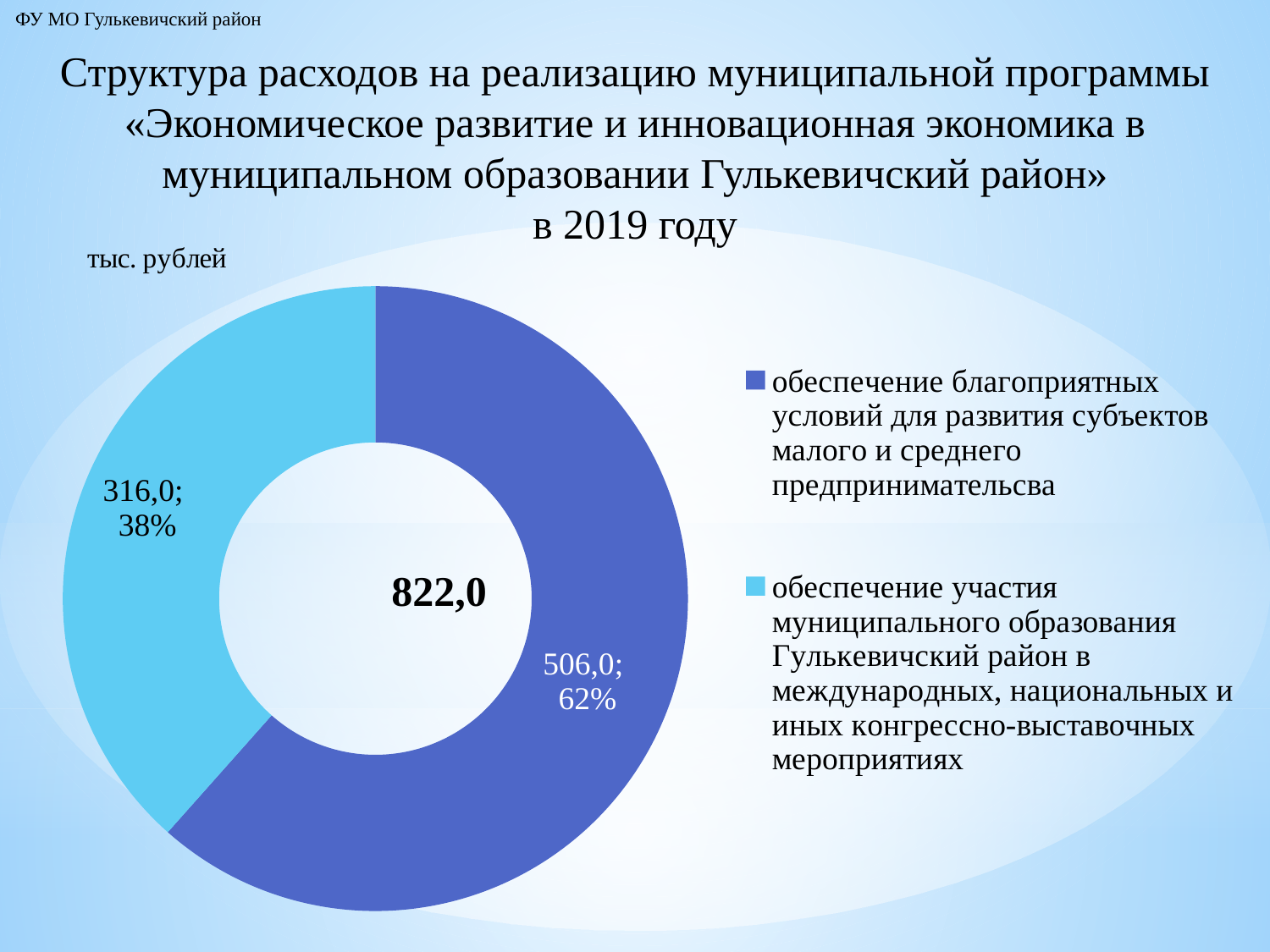

ФУ МО Гулькевичский район
Структура расходов на реализацию муниципальной программы «Экономическое развитие и инновационная экономика в муниципальном образовании Гулькевичский район»
в 2019 году

### Chart: 822,0

| Category | Продажи |
|---|---|
| обеспечение благоприятных условий для развития субъектов малого и среднего предпринимательсва | 506.0 |
| обеспечение участия муниципального образования Гулькевичский район в международных, национальных и иных конгрессно-выставочных мероприятиях | 316.0 |